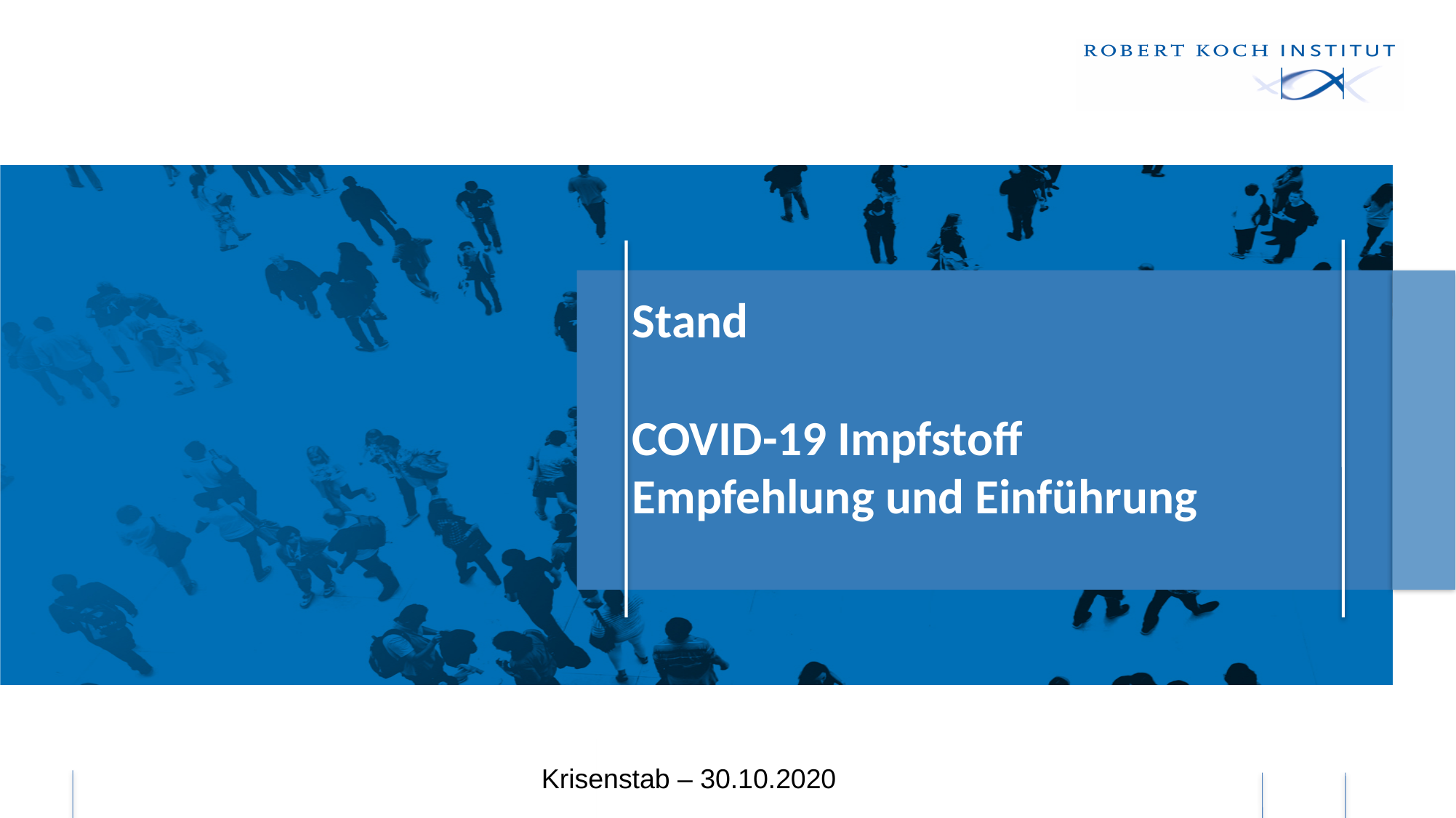

Stand
COVID-19 Impfstoff
Empfehlung und Einführung

Krisenstab – 30.10.2020